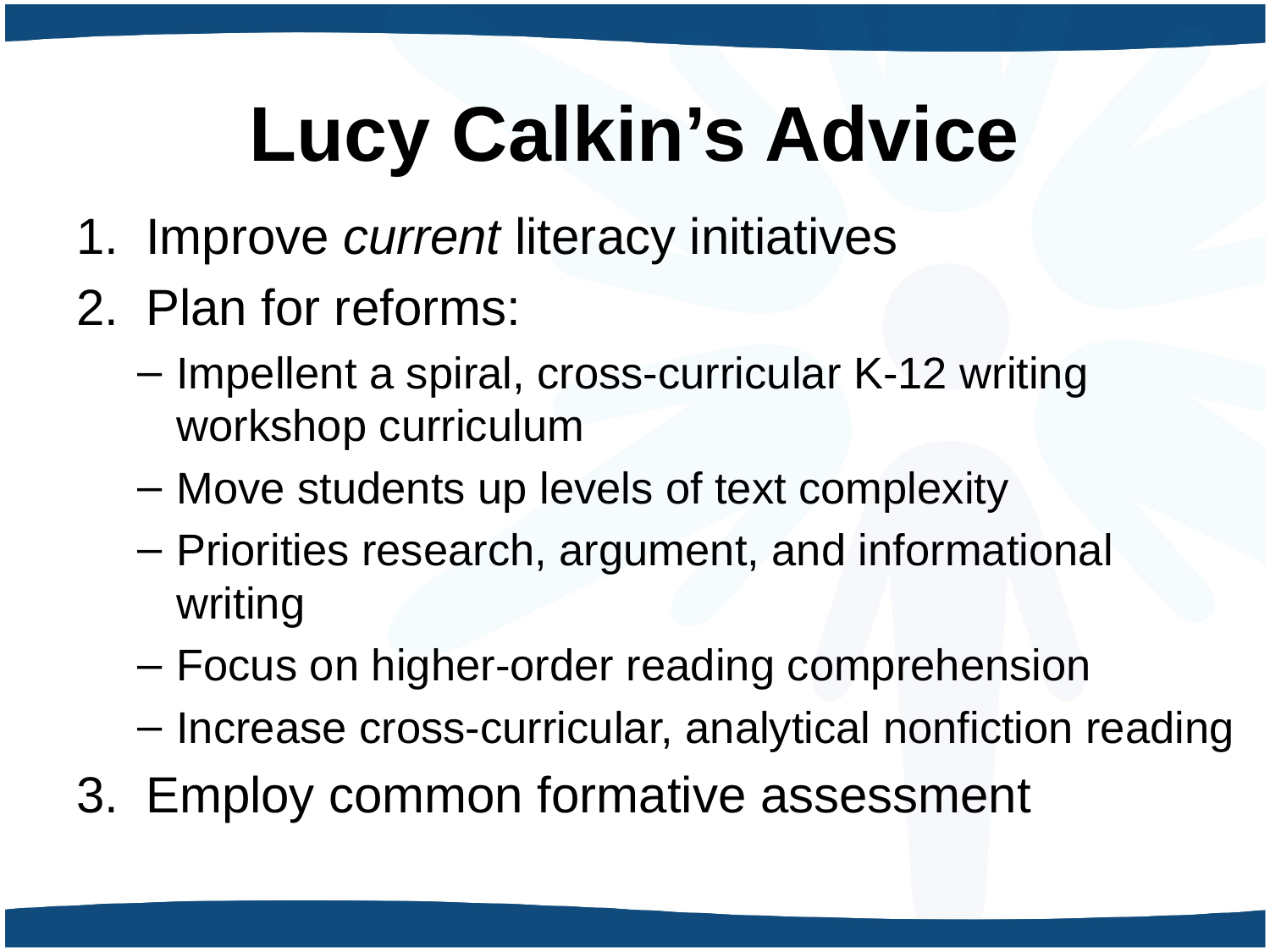

# Lucy Calkin’s Advice
Improve current literacy initiatives
Plan for reforms:
Impellent a spiral, cross-curricular K-12 writing workshop curriculum
Move students up levels of text complexity
Priorities research, argument, and informational writing
Focus on higher-order reading comprehension
Increase cross-curricular, analytical nonfiction reading
Employ common formative assessment